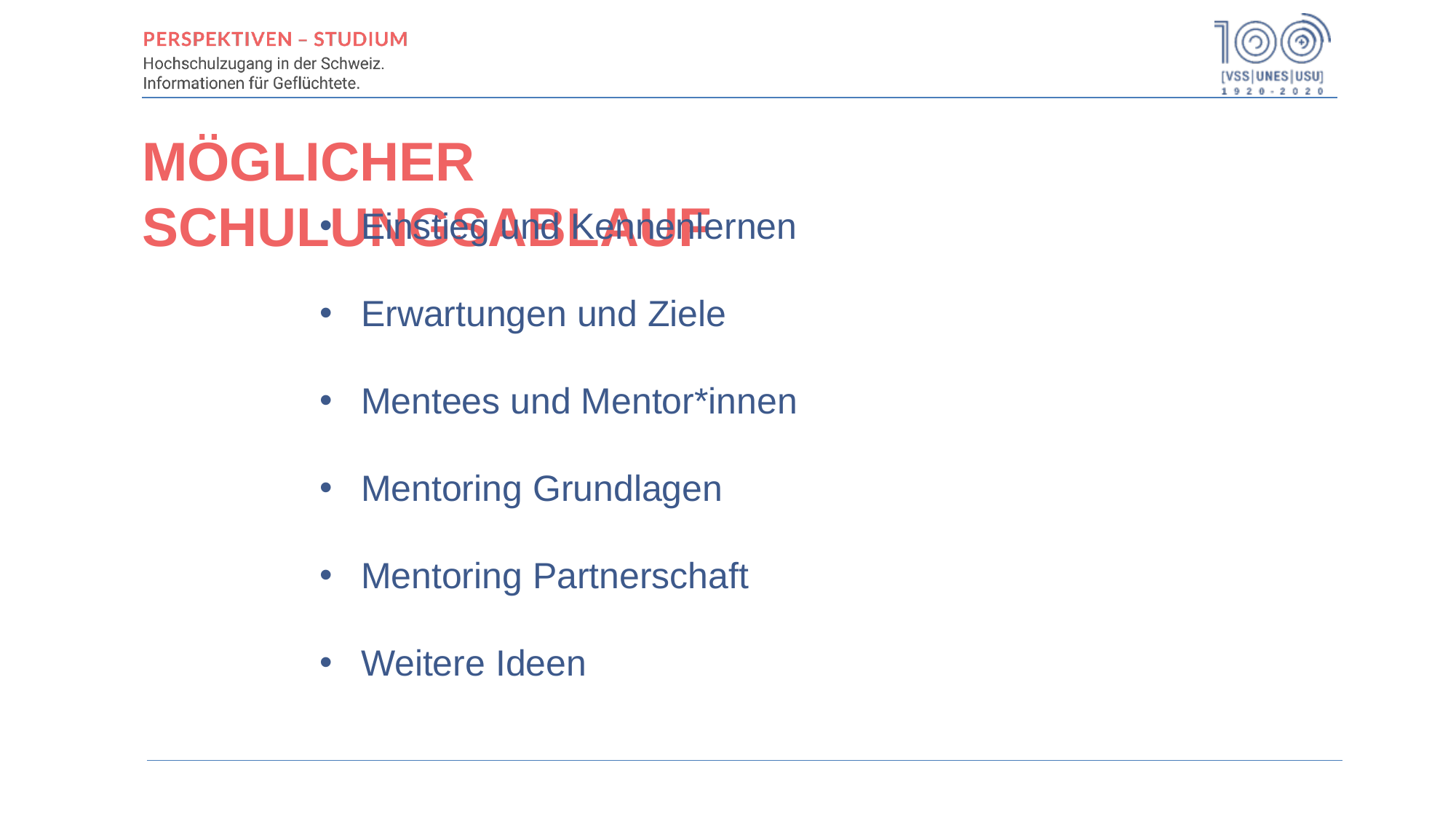

MÖGLICHER SCHULUNGSABLAUF
Einstieg und Kennenlernen

Erwartungen und Ziele

Mentees und Mentor*innen

Mentoring Grundlagen

Mentoring Partnerschaft

Weitere Ideen